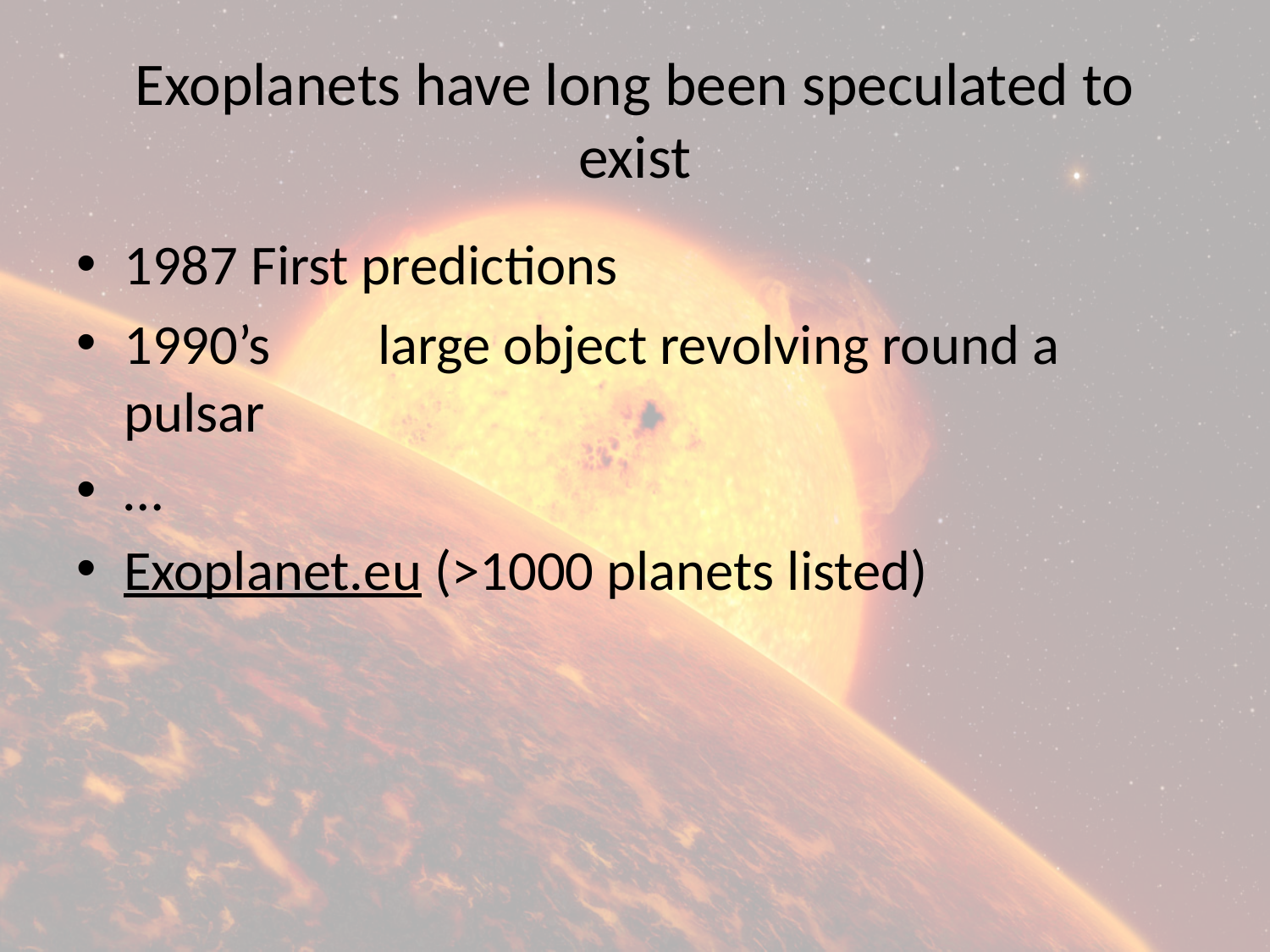

# Exoplanets have long been speculated to exist
1987	First predictions
1990’s	large object revolving round a pulsar
…
Exoplanet.eu (>1000 planets listed)